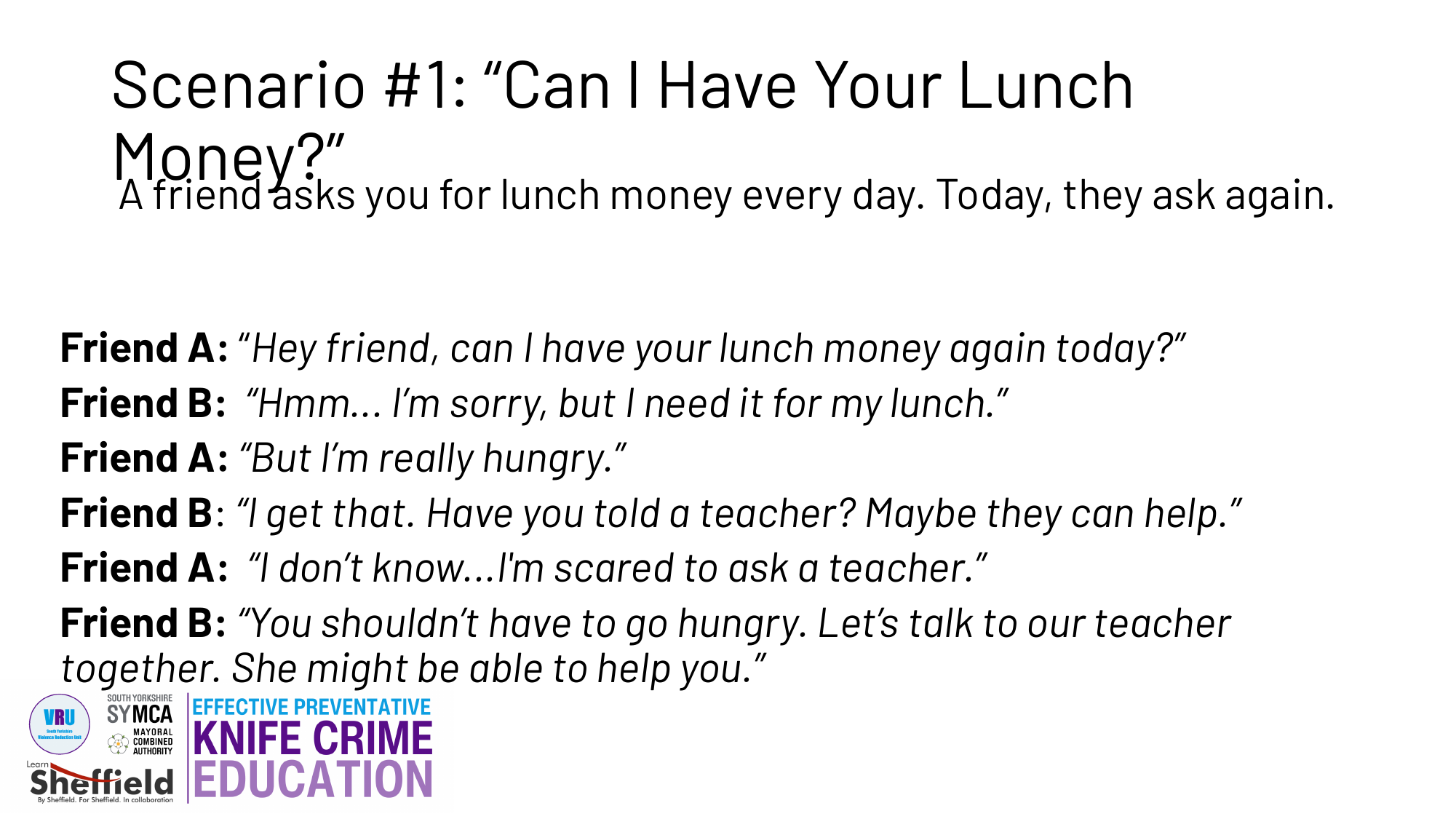

# Scenario #1: “Can I Have Your Lunch Money?”
A friend asks you for lunch money every day. Today, they ask again.

Friend A: “Hey friend, can I have your lunch money again today?”
Friend B:  “Hmm... I’m sorry, but I need it for my lunch.”
Friend A: “But I’m really hungry.”
Friend B: “I get that. Have you told a teacher? Maybe they can help.”
Friend A:  “I don’t know...I'm scared to ask a teacher.”
Friend B: “You shouldn’t have to go hungry. Let’s talk to our teacher together. She might be able to help you.”